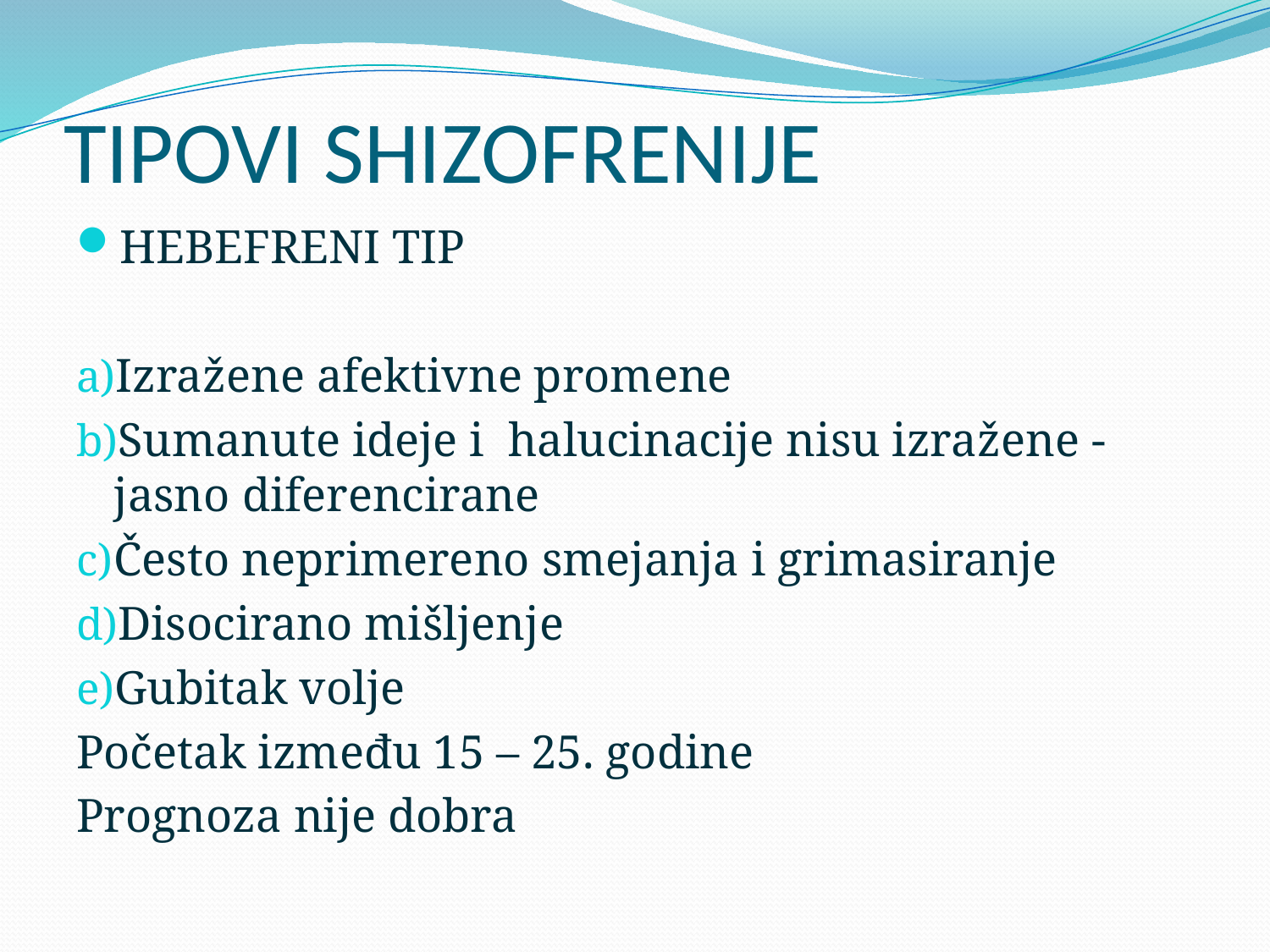

# TIPOVI SHIZOFRENIJE
HEBEFRENI TIP

Izražene afektivne promene
Sumanute ideje i  halucinacije nisu izražene -jasno diferencirane
Često neprimereno smejanja i grimasiranje
Disocirano mišljenje
Gubitak volje
Početak između 15 – 25. godine
Prognoza nije dobra